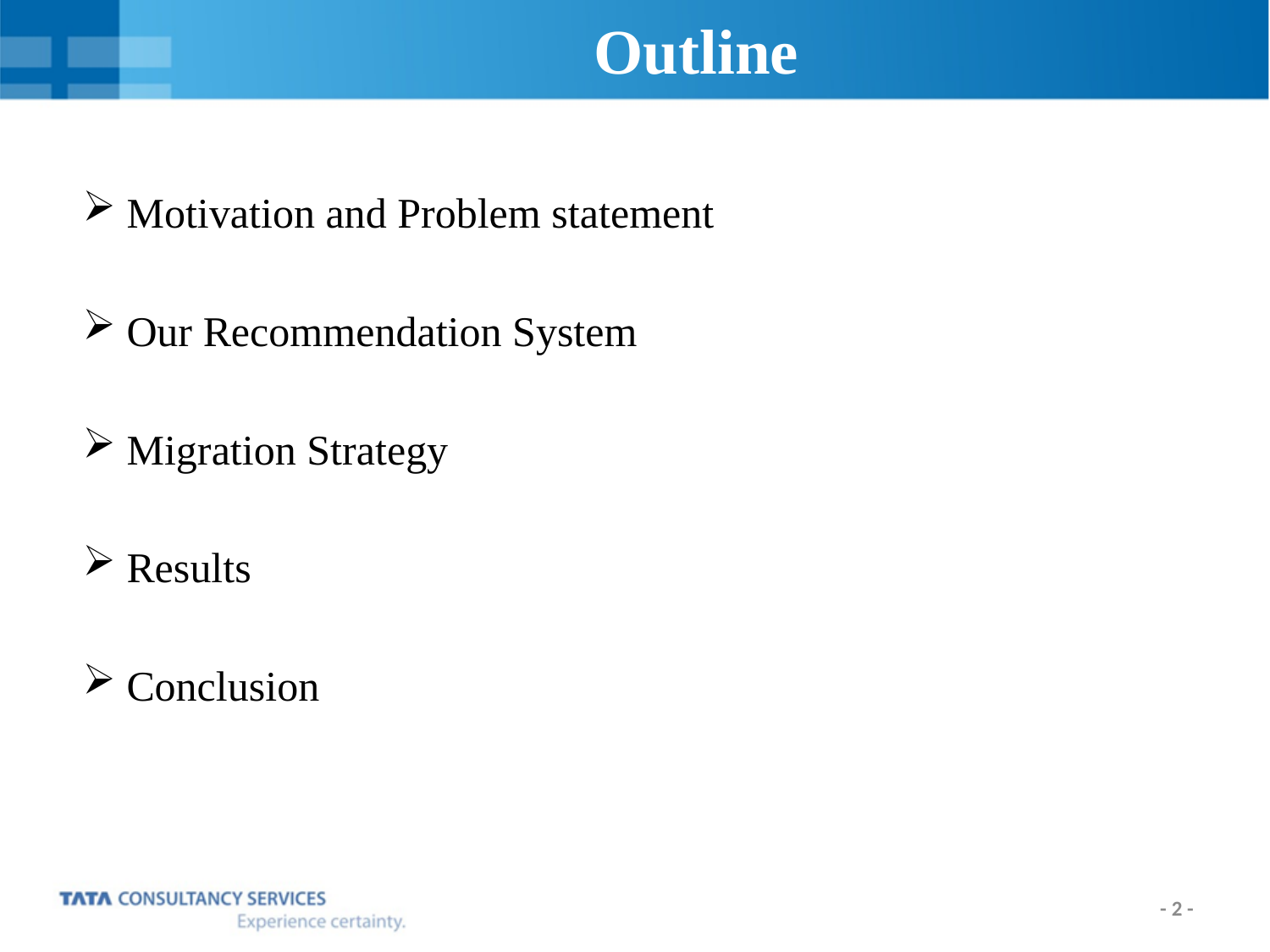

# Outline

 Motivation and Problem statement

 Our Recommendation System

 Migration Strategy

 Results

 Conclusion

- 2 -